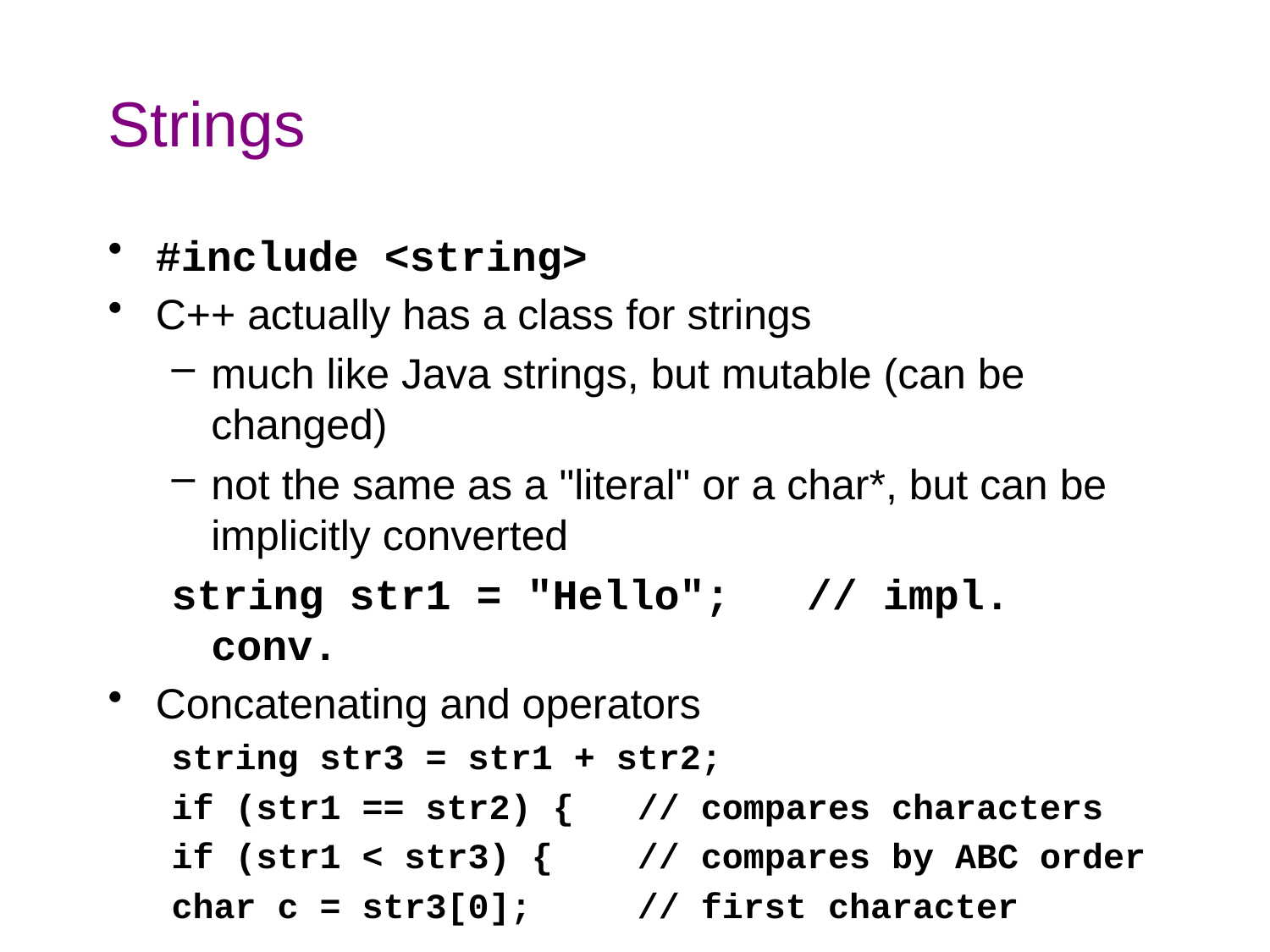

# Strings
#include <string>
C++ actually has a class for strings
much like Java strings, but mutable (can be changed)
not the same as a "literal" or a char*, but can be implicitly converted
string str1 = "Hello";   // impl. conv.
Concatenating and operators
string str3 = str1 + str2;
if (str1 == str2) {   // compares characters
if (str1 < str3) {    // compares by ABC order
char c = str3[0];     // first character